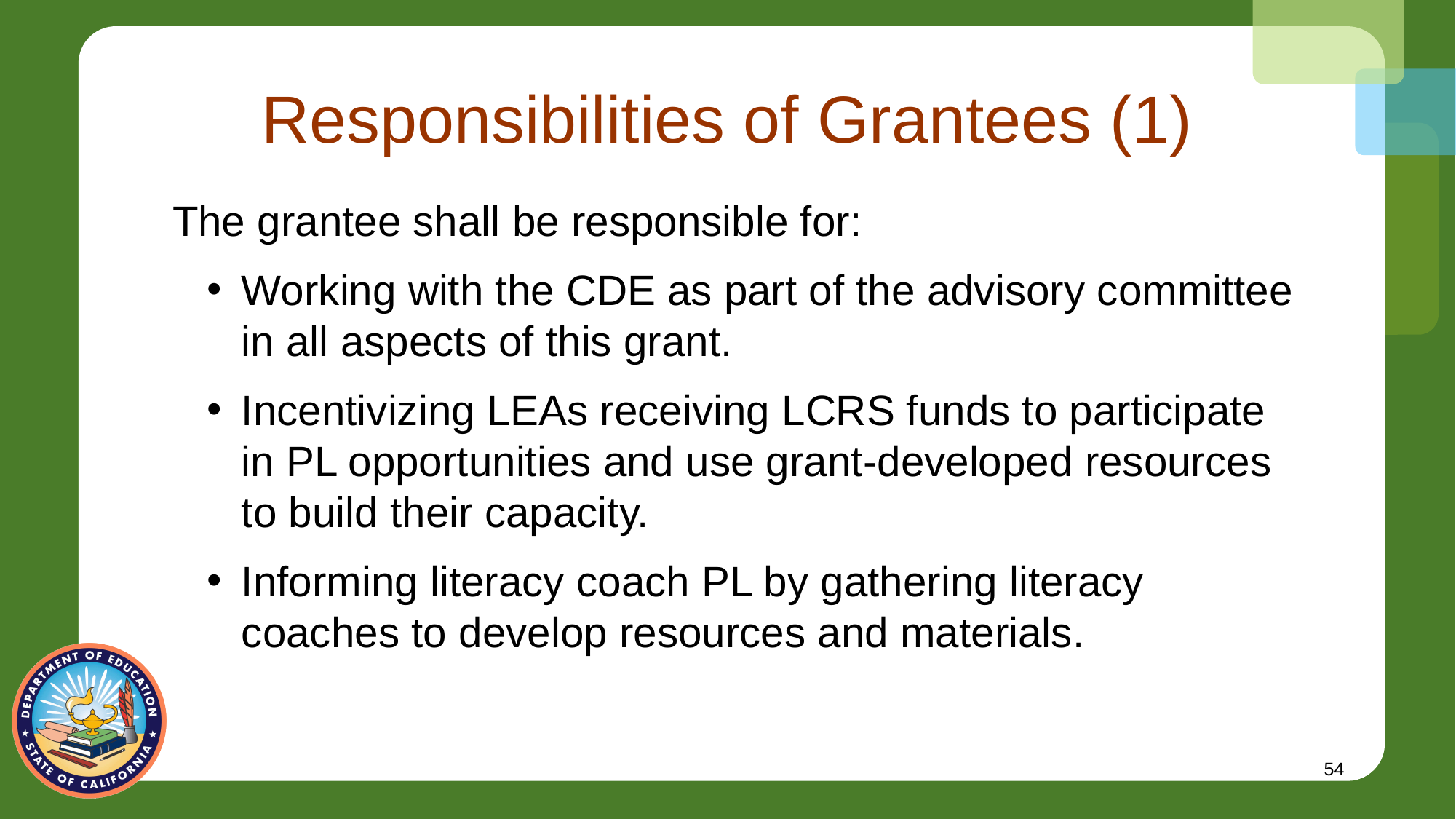

# Responsibilities of Grantees (1)
The grantee shall be responsible for:
Working with the CDE as part of the advisory committee in all aspects of this grant.
Incentivizing LEAs receiving LCRS funds to participate in PL opportunities and use grant-developed resources to build their capacity.
Informing literacy coach PL by gathering literacy coaches to develop resources and materials.
54